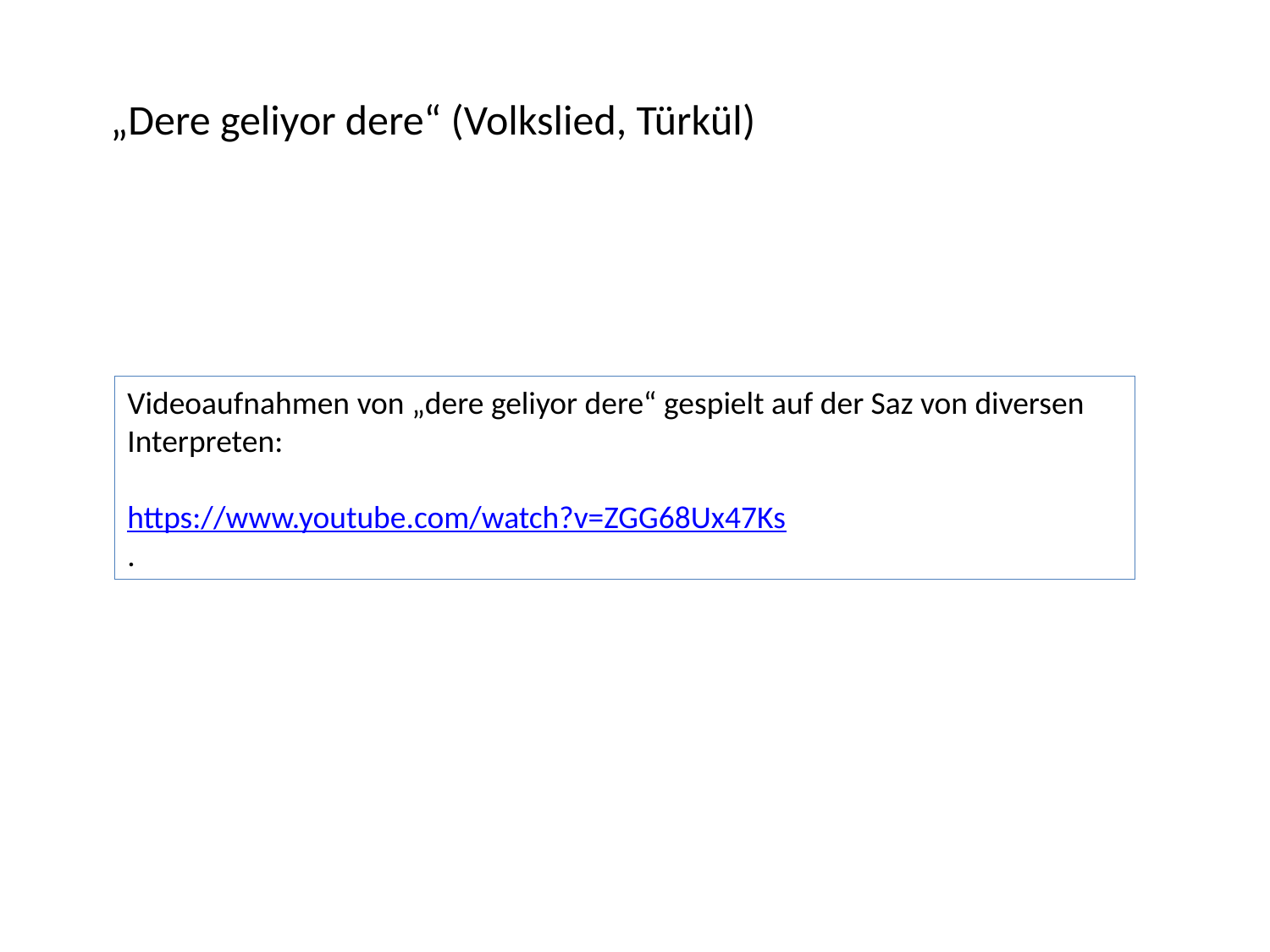

„Dere geliyor dere“ (Volkslied, Türkül)
Videoaufnahmen von „dere geliyor dere“ gespielt auf der Saz von diversen Interpreten:

https://www.youtube.com/watch?v=ZGG68Ux47Ks
.